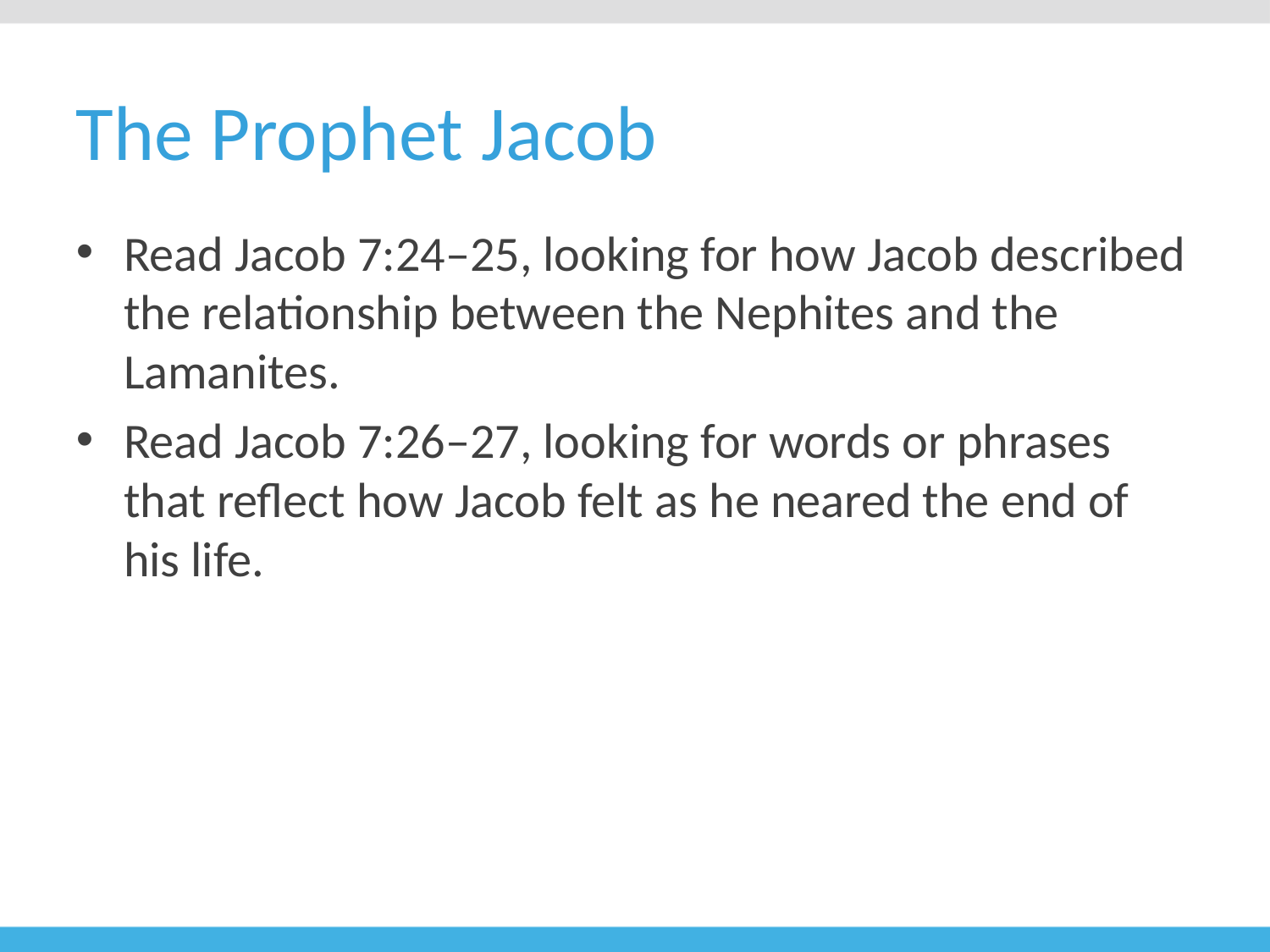

# The Prophet Jacob
Read Jacob 7:24–25, looking for how Jacob described the relationship between the Nephites and the Lamanites.
Read Jacob 7:26–27, looking for words or phrases that reflect how Jacob felt as he neared the end of his life.